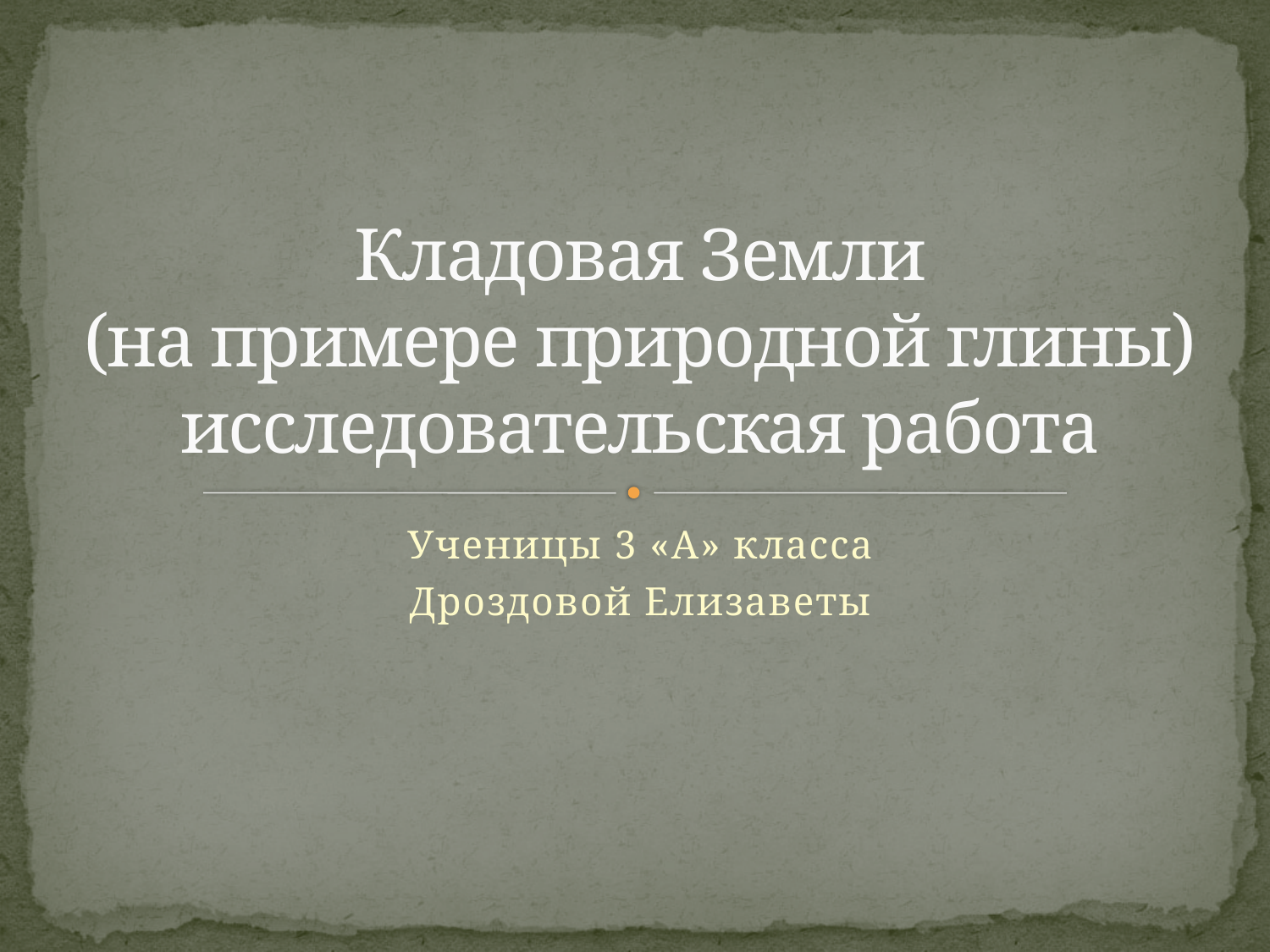

# Кладовая Земли (на примере природной глины) исследовательская работа
Ученицы 3 «А» класса
Дроздовой Елизаветы